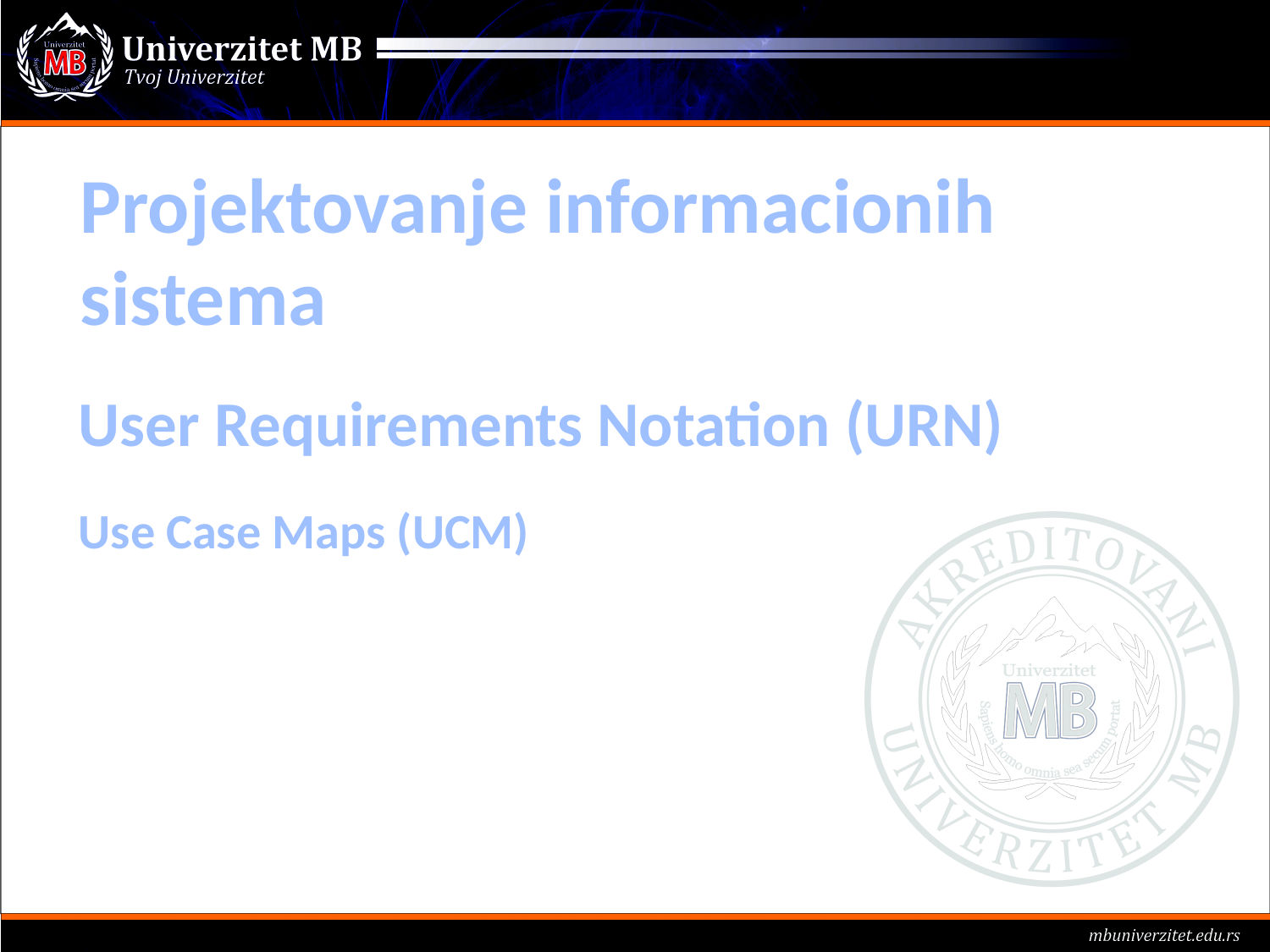

Projektovanje informacionih sistema
# User Requirements Notation (URN)
Use Case Maps (UCM)